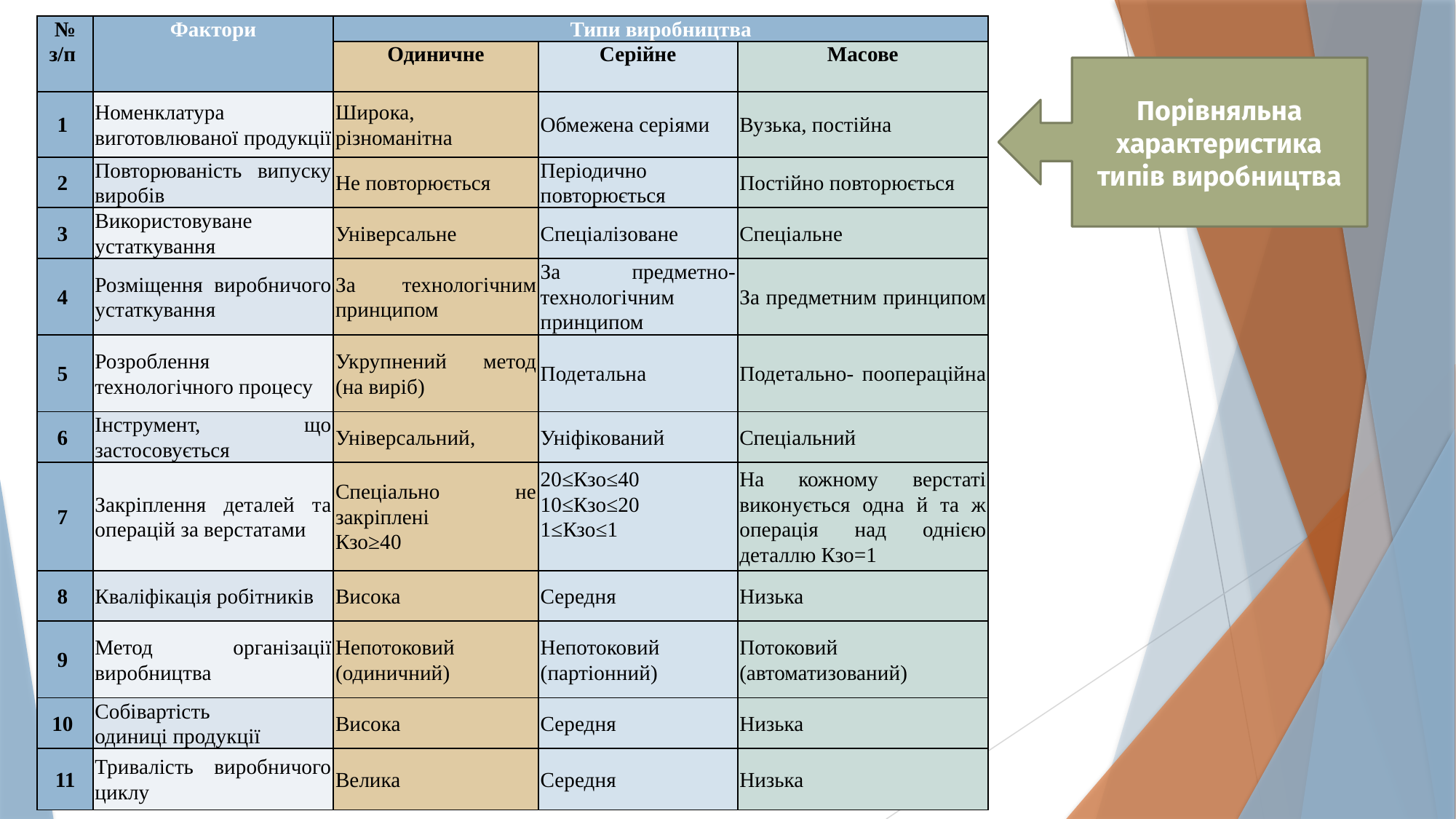

| № з/п | Фактори | Типи виробництва |  |  |
| --- | --- | --- | --- | --- |
|  |  | Одиничне | Серійне | Масове |
| 1 | Номенклатура виготовлюваної продукції | Широка, різноманітна | Обмежена серіями | Вузька, постійна |
| 2 | Повторюваність випуску виробів | Не повторюється | Періодично повторюється | Постійно повторюється |
| 3 | Використовуване устаткування | Універсальне | Спеціалізоване | Спеціальне |
| 4 | Розміщення виробничого устаткування | За технологічним принципом | За предметно-технологічним принципом | За предметним принципом |
| 5 | Розроблення технологічного процесу | Укрупнений метод (на виріб) | Подетальна | Подетально- поопераційна |
| 6 | Інструмент, що застосовується | Універсальний, | Уніфікований | Спеціальний |
| 7 | Закріплення деталей та операцій за верстатами | Спеціально не закріплені Кзо≥40 | 20≤Кзо≤40 10≤Кзо≤20 1≤Кзо≤1 | На кожному верстаті виконується одна й та ж операція над однією деталлю Кзо=1 |
| 8 | Кваліфікація робітників | Висока | Середня | Низька |
| 9 | Метод організації виробництва | Непотоковий (одиничний) | Непотоковий (партіонний) | Потоковий (автоматизований) |
| 10 | Собівартість одиниці продукції | Висока | Середня | Низька |
| 11 | Тривалість виробничого циклу | Велика | Середня | Низька |
Порівняльна характеристика типів виробництва